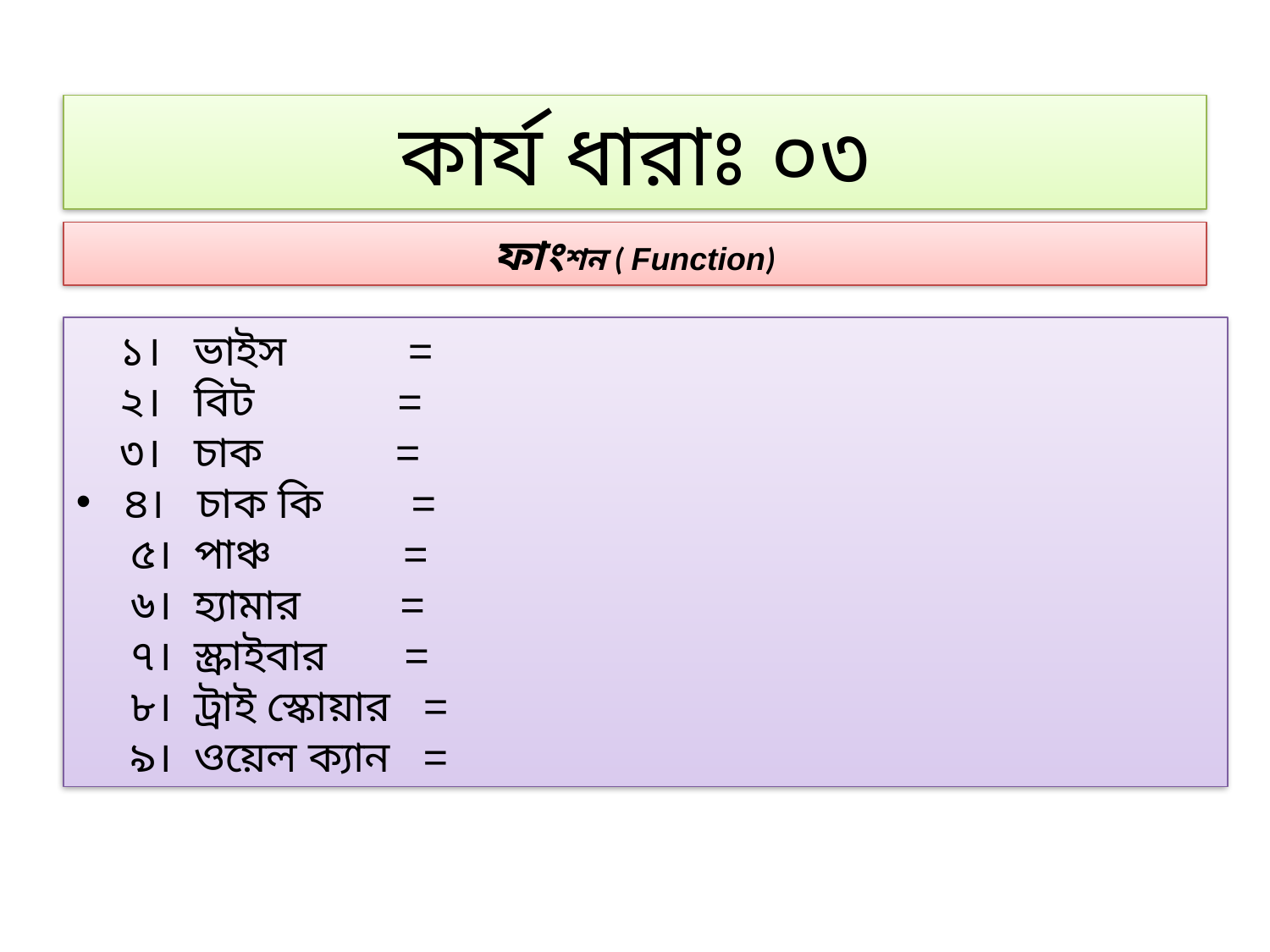

কার্য ধারাঃ ০৩
ফাংশন ( Function)
    ১।   ভাইস           =
    ২।   বিট             =
    ৩।   চাক            =
   ৪।   চাক কি        =
     ৫।  পাঞ্চ            =
     ৬।  হ্যামার         =
     ৭।  স্ক্রাইবার       =
     ৮।  ট্রাই স্কোয়ার   =
     ৯।  ওয়েল ক্যান   =